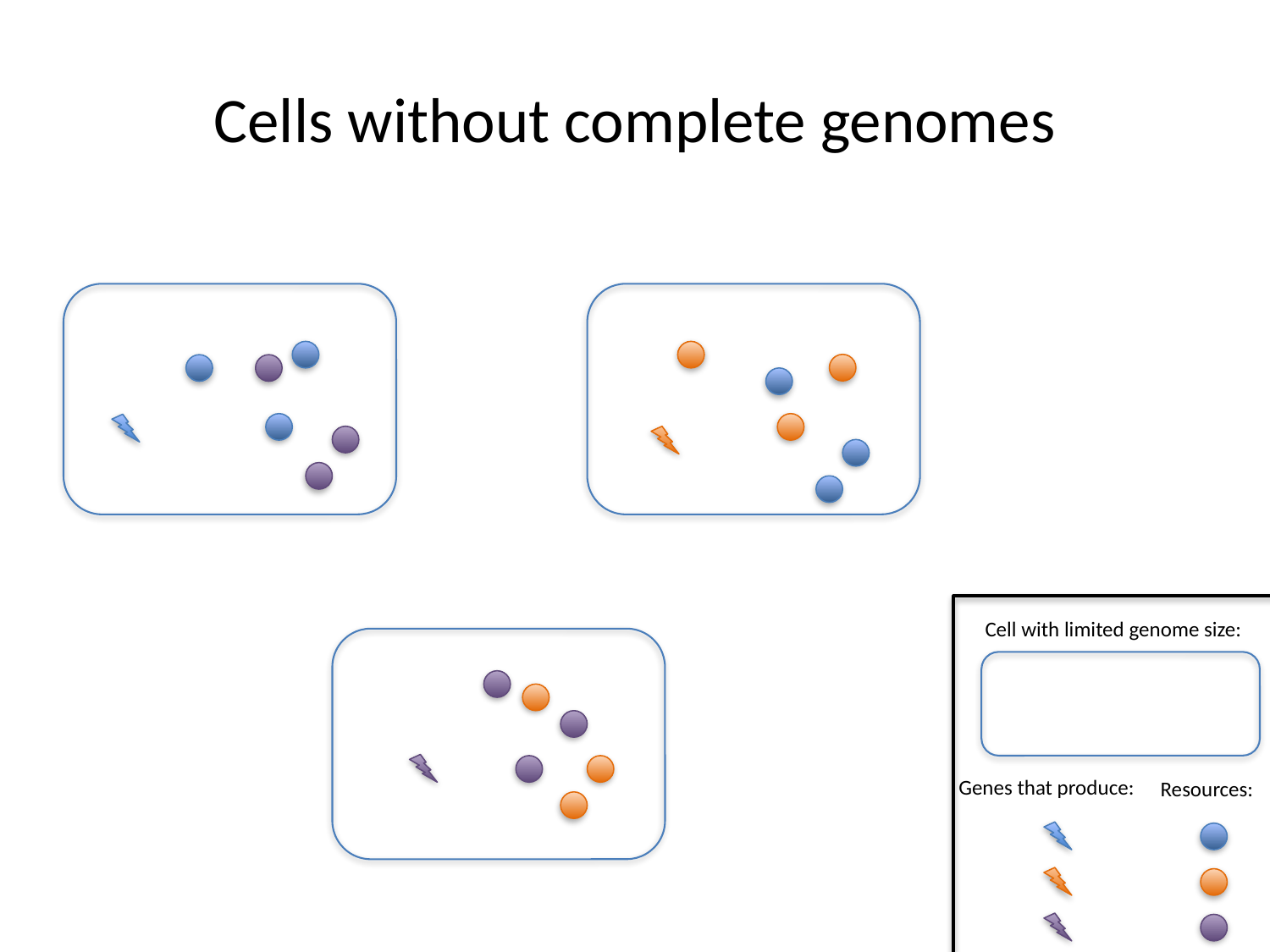

# Cells without complete genomes

Cell with limited genome size:

Genes that produce:

Resources: